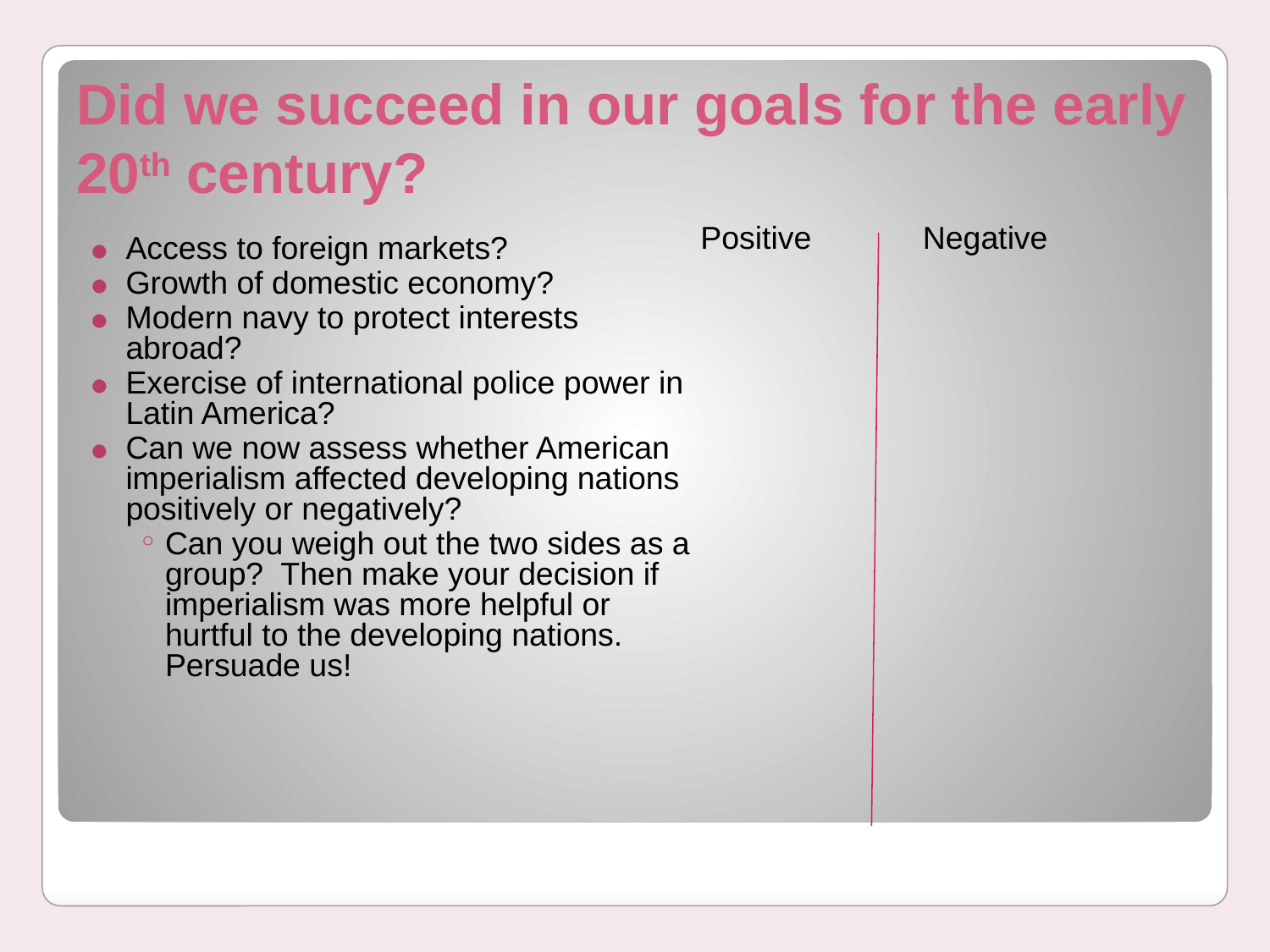

# Did we succeed in our goals for the early 20th century?
Positive
Negative
Access to foreign markets?
Growth of domestic economy?
Modern navy to protect interests abroad?
Exercise of international police power in Latin America?
Can we now assess whether American imperialism affected developing nations positively or negatively?
Can you weigh out the two sides as a group?  Then make your decision if imperialism was more helpful or hurtful to the developing nations.  Persuade us!